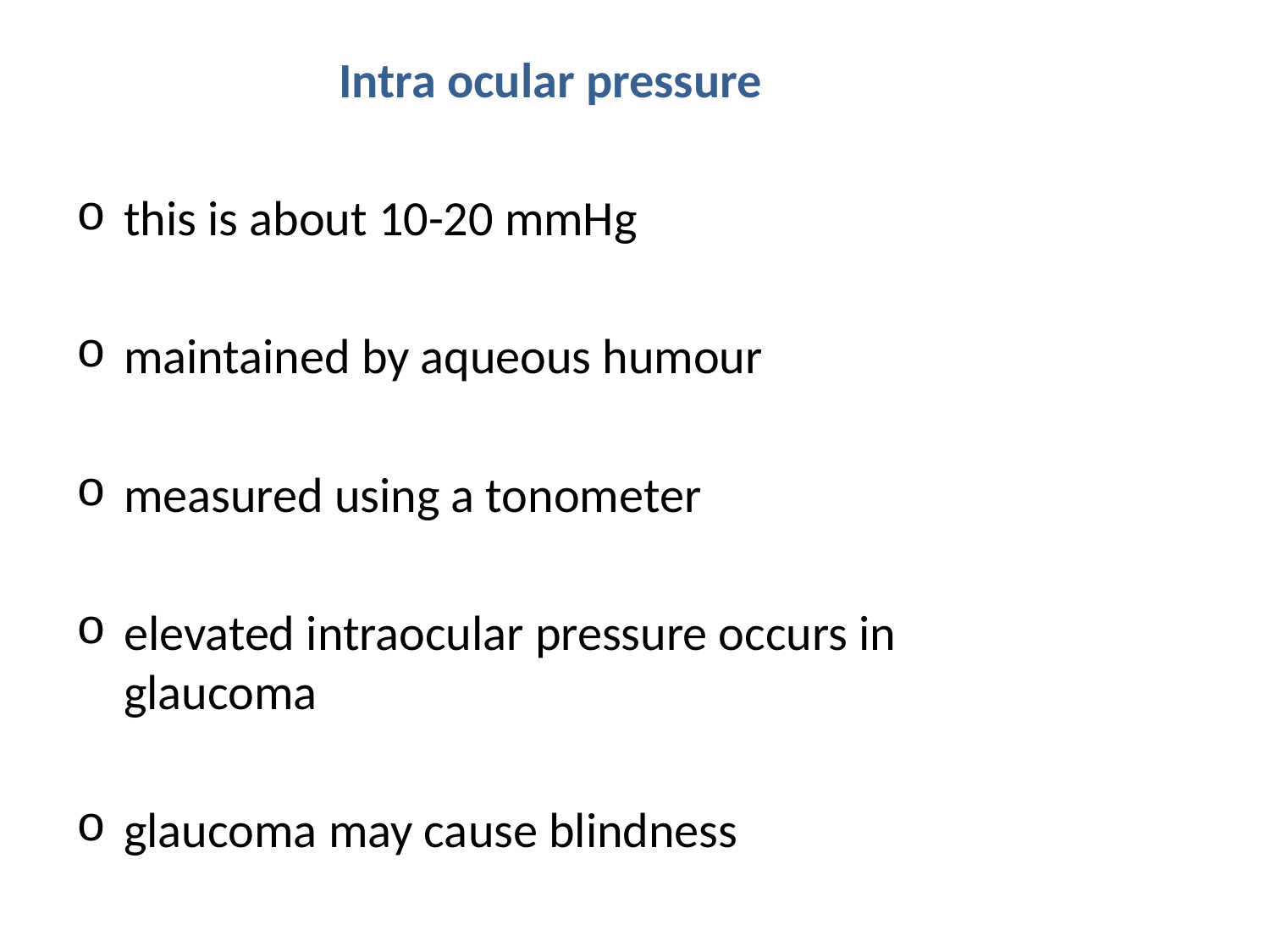

Intra ocular pressure

this is about 10-20 mmHg

maintained by aqueous humour

measured using a tonometer

elevated intraocular pressure occurs in glaucoma

glaucoma may cause blindness